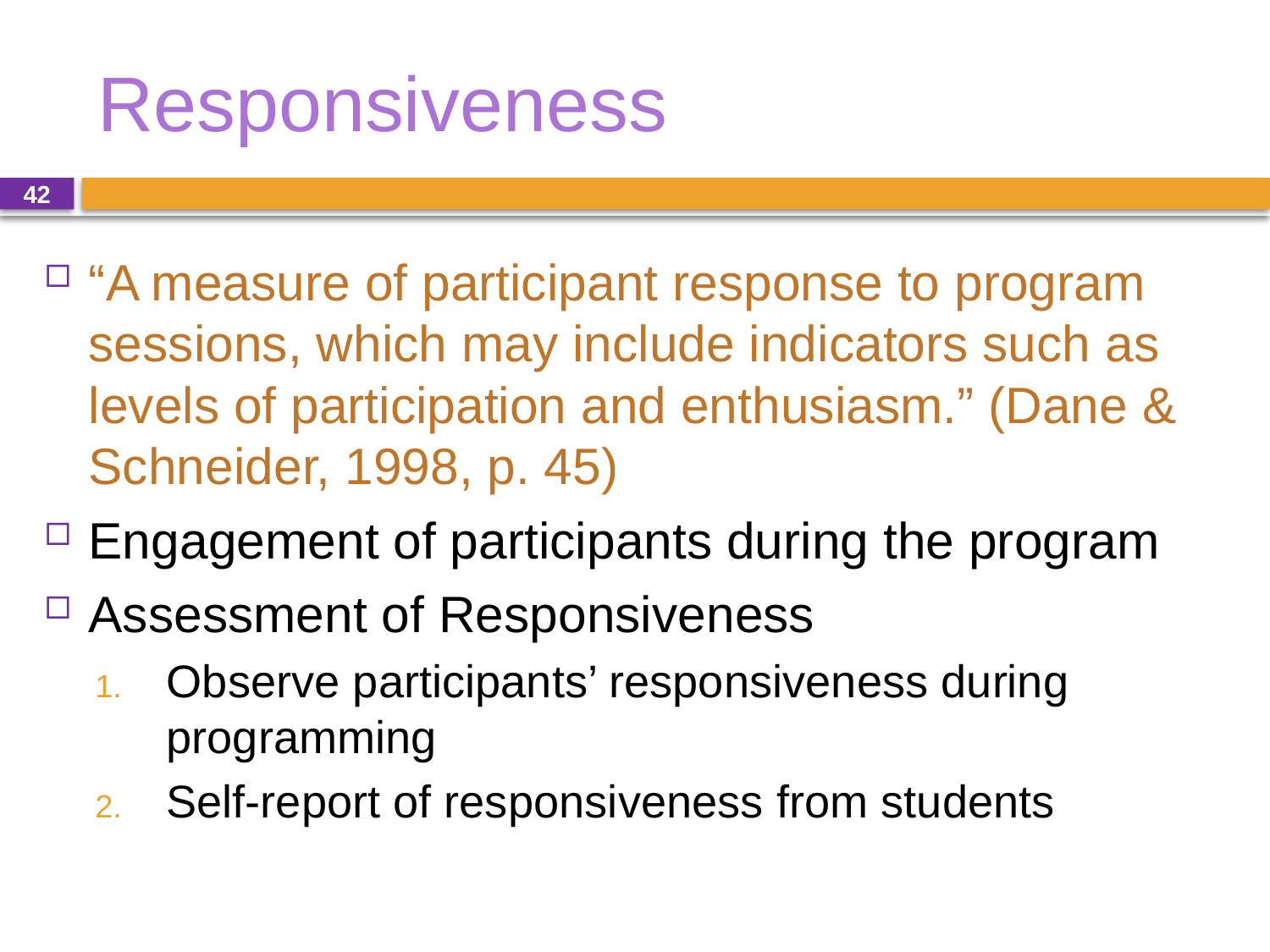

# Responsiveness
42
“A measure of participant response to program sessions, which may include indicators such as levels of participation and enthusiasm.” (Dane & Schneider, 1998, p. 45)
Engagement of participants during the program
Assessment of Responsiveness
Observe participants’ responsiveness during programming
Self-report of responsiveness from students